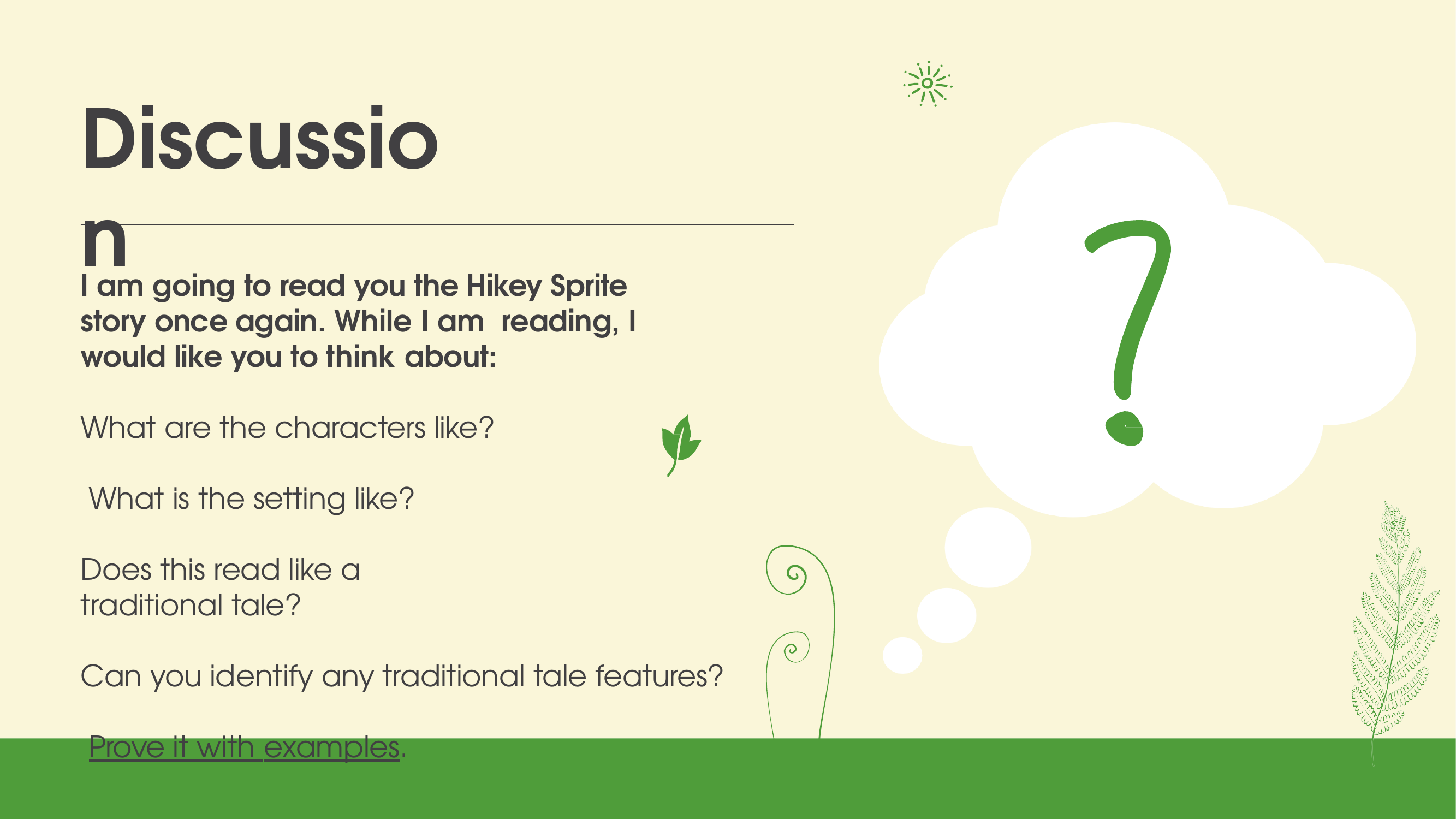

# Discussion

I am going to read you the Hikey Sprite story once again. While I am  reading, I would like you to think about:
What are the characters like?  What is the setting like?

Does this read like a traditional tale?
Can you identify any traditional tale features?  Prove it with examples.